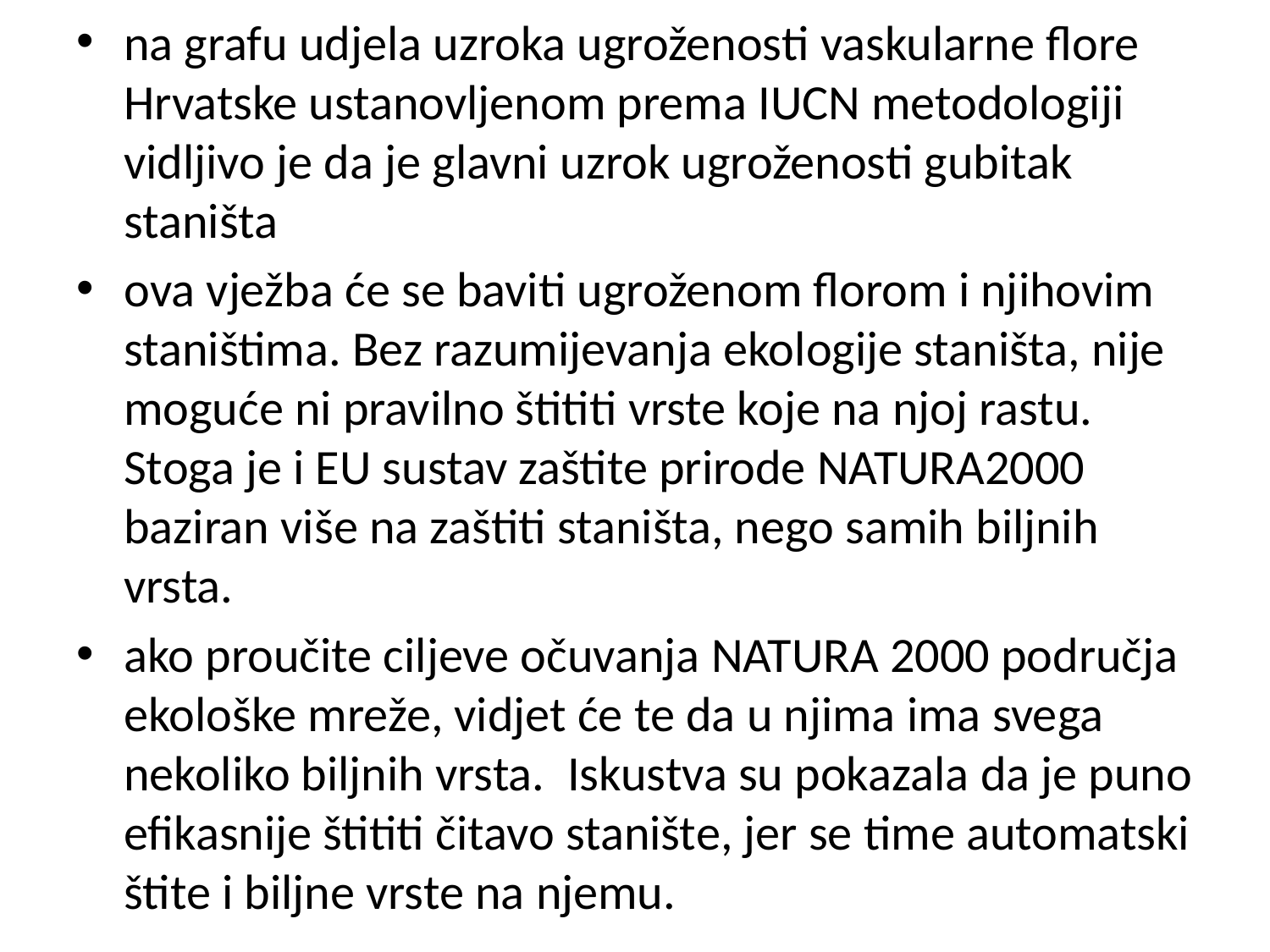

na grafu udjela uzroka ugroženosti vaskularne flore Hrvatske ustanovljenom prema IUCN metodologiji vidljivo je da je glavni uzrok ugroženosti gubitak staništa
ova vježba će se baviti ugroženom florom i njihovim staništima. Bez razumijevanja ekologije staništa, nije moguće ni pravilno štititi vrste koje na njoj rastu. Stoga je i EU sustav zaštite prirode NATURA2000 baziran više na zaštiti staništa, nego samih biljnih vrsta.
ako proučite ciljeve očuvanja NATURA 2000 područja ekološke mreže, vidjet će te da u njima ima svega nekoliko biljnih vrsta.  Iskustva su pokazala da je puno efikasnije štititi čitavo stanište, jer se time automatski štite i biljne vrste na njemu.